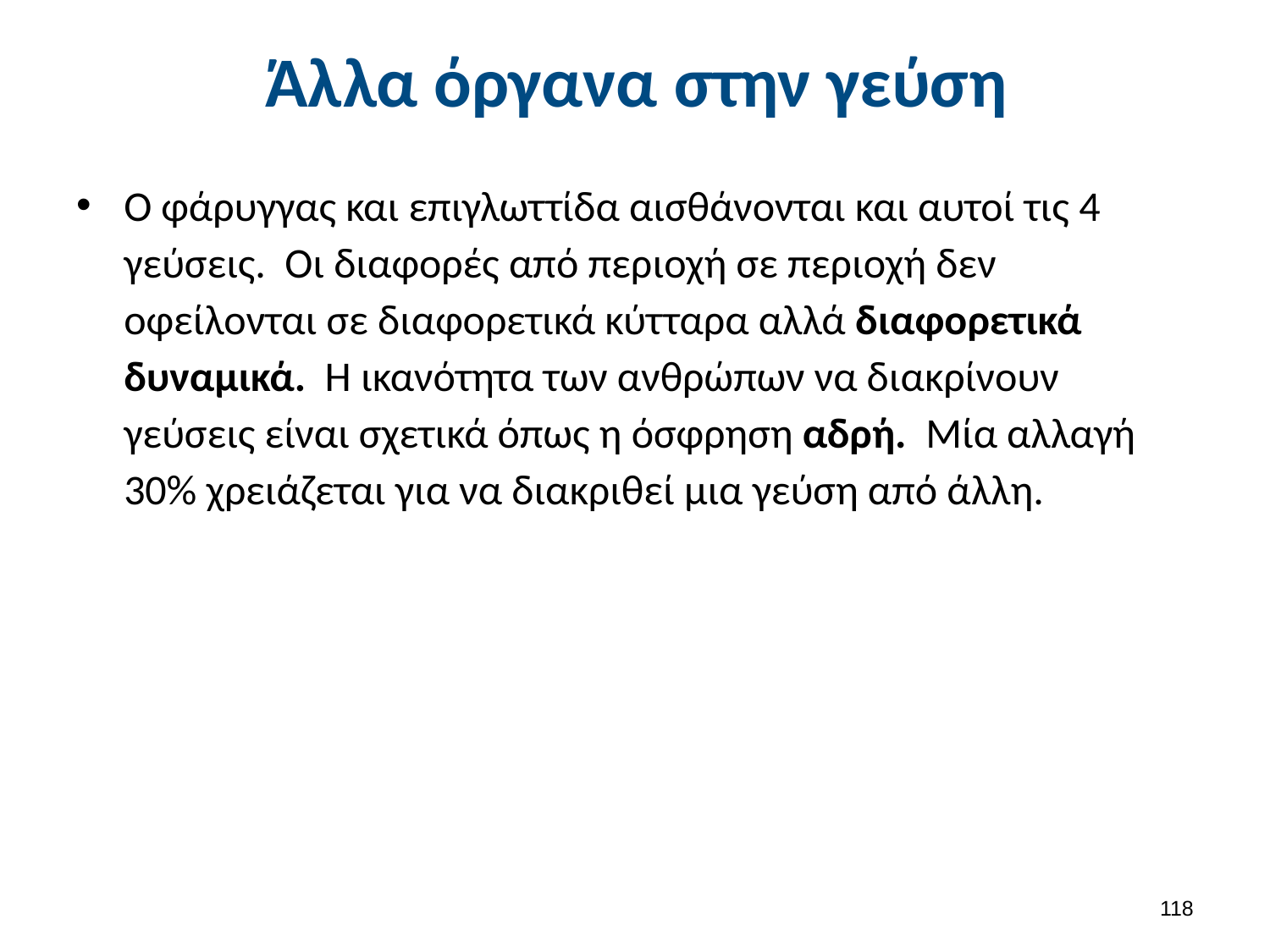

# Άλλα όργανα στην γεύση
Ο φάρυγγας και επιγλωττίδα αισθάνονται και αυτοί τις 4 γεύσεις.  Οι διαφορές από περιοχή σε περιοχή δεν οφείλονται σε διαφορετικά κύτταρα αλλά διαφορετικά δυναμικά.  Η ικανότητα των ανθρώπων να διακρίνουν γεύσεις είναι σχετικά όπως η όσφρηση αδρή.  Μία αλλαγή 30% χρειάζεται για να διακριθεί μια γεύση από άλλη.

118